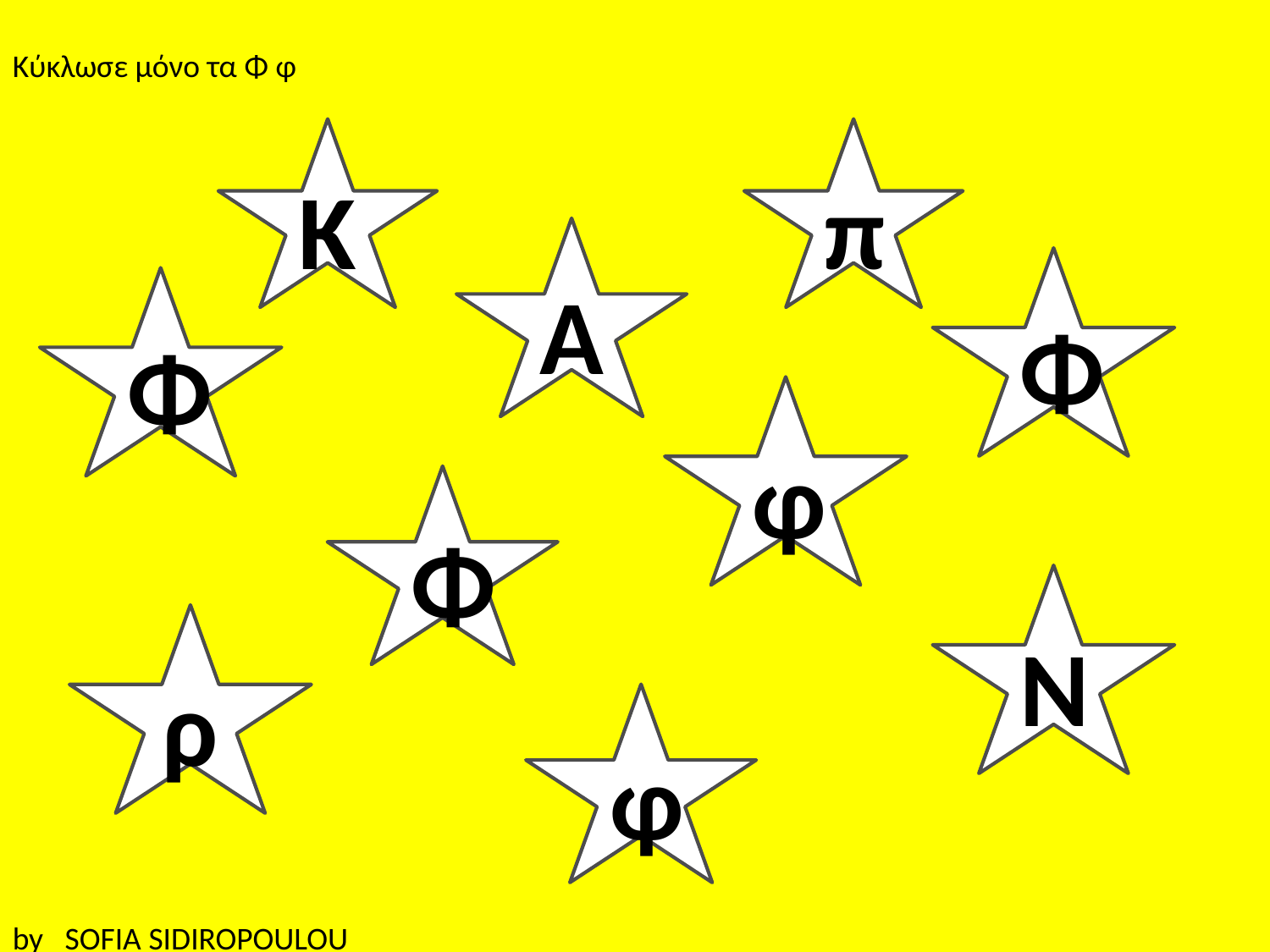

Κύκλωσε μόνο τα Φ φ
Κ
π
Α
Φ
Φ
φ
Φ
Ν
ρ
φ
by   SOFIA SIDIROPOULOU